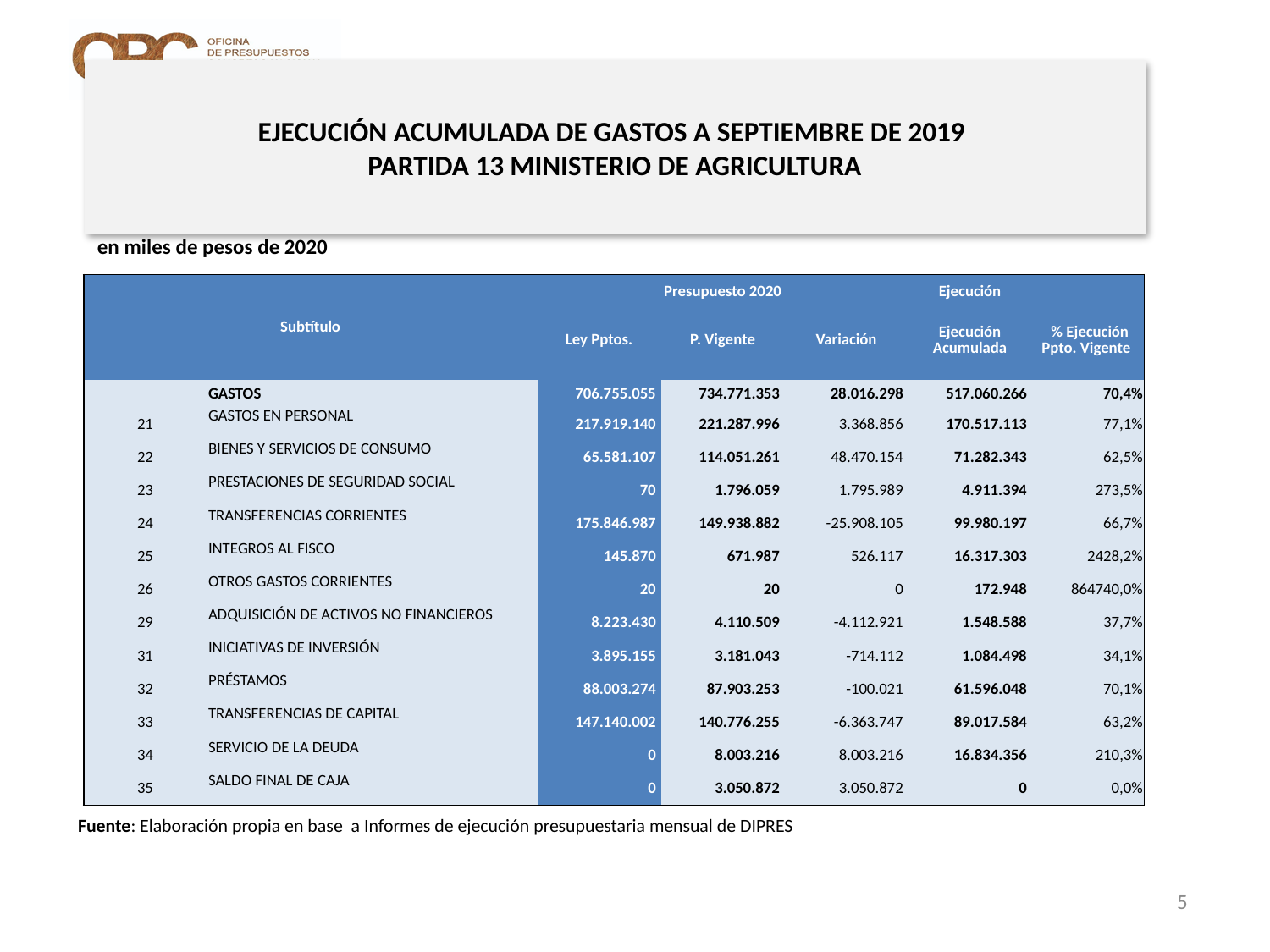

# EJECUCIÓN ACUMULADA DE GASTOS A SEPTIEMBRE DE 2019 PARTIDA 13 MINISTERIO DE AGRICULTURA
en miles de pesos de 2020
| Subtítulo |  | Presupuesto 2020 |  |  | Ejecución |  |
| --- | --- | --- | --- | --- | --- | --- |
|  |  | Ley Pptos. | P. Vigente | Variación | Ejecución Acumulada | % Ejecución Ppto. Vigente |
|  | GASTOS | 706.755.055 | 734.771.353 | 28.016.298 | 517.060.266 | 70,4% |
| 21 | GASTOS EN PERSONAL | 217.919.140 | 221.287.996 | 3.368.856 | 170.517.113 | 77,1% |
| 22 | BIENES Y SERVICIOS DE CONSUMO | 65.581.107 | 114.051.261 | 48.470.154 | 71.282.343 | 62,5% |
| 23 | PRESTACIONES DE SEGURIDAD SOCIAL | 70 | 1.796.059 | 1.795.989 | 4.911.394 | 273,5% |
| 24 | TRANSFERENCIAS CORRIENTES | 175.846.987 | 149.938.882 | -25.908.105 | 99.980.197 | 66,7% |
| 25 | INTEGROS AL FISCO | 145.870 | 671.987 | 526.117 | 16.317.303 | 2428,2% |
| 26 | OTROS GASTOS CORRIENTES | 20 | 20 | 0 | 172.948 | 864740,0% |
| 29 | ADQUISICIÓN DE ACTIVOS NO FINANCIEROS | 8.223.430 | 4.110.509 | -4.112.921 | 1.548.588 | 37,7% |
| 31 | INICIATIVAS DE INVERSIÓN | 3.895.155 | 3.181.043 | -714.112 | 1.084.498 | 34,1% |
| 32 | PRÉSTAMOS | 88.003.274 | 87.903.253 | -100.021 | 61.596.048 | 70,1% |
| 33 | TRANSFERENCIAS DE CAPITAL | 147.140.002 | 140.776.255 | -6.363.747 | 89.017.584 | 63,2% |
| 34 | SERVICIO DE LA DEUDA | 0 | 8.003.216 | 8.003.216 | 16.834.356 | 210,3% |
| 35 | SALDO FINAL DE CAJA | 0 | 3.050.872 | 3.050.872 | 0 | 0,0% |
Nota: Para el cálculo del presupuesto vigente, así como para determinar la ejecución acumulada, no se incluyó: el subtítulo 25.99 “Otros Íntegros al Fisco” por cuanto corresponden a movimientos contables derivados de una instrucción administrativa aplicada por Dipres a partir del mes de abril.
Fuente: Elaboración propia en base  a Informes de ejecución presupuestaria mensual de DIPRES
5